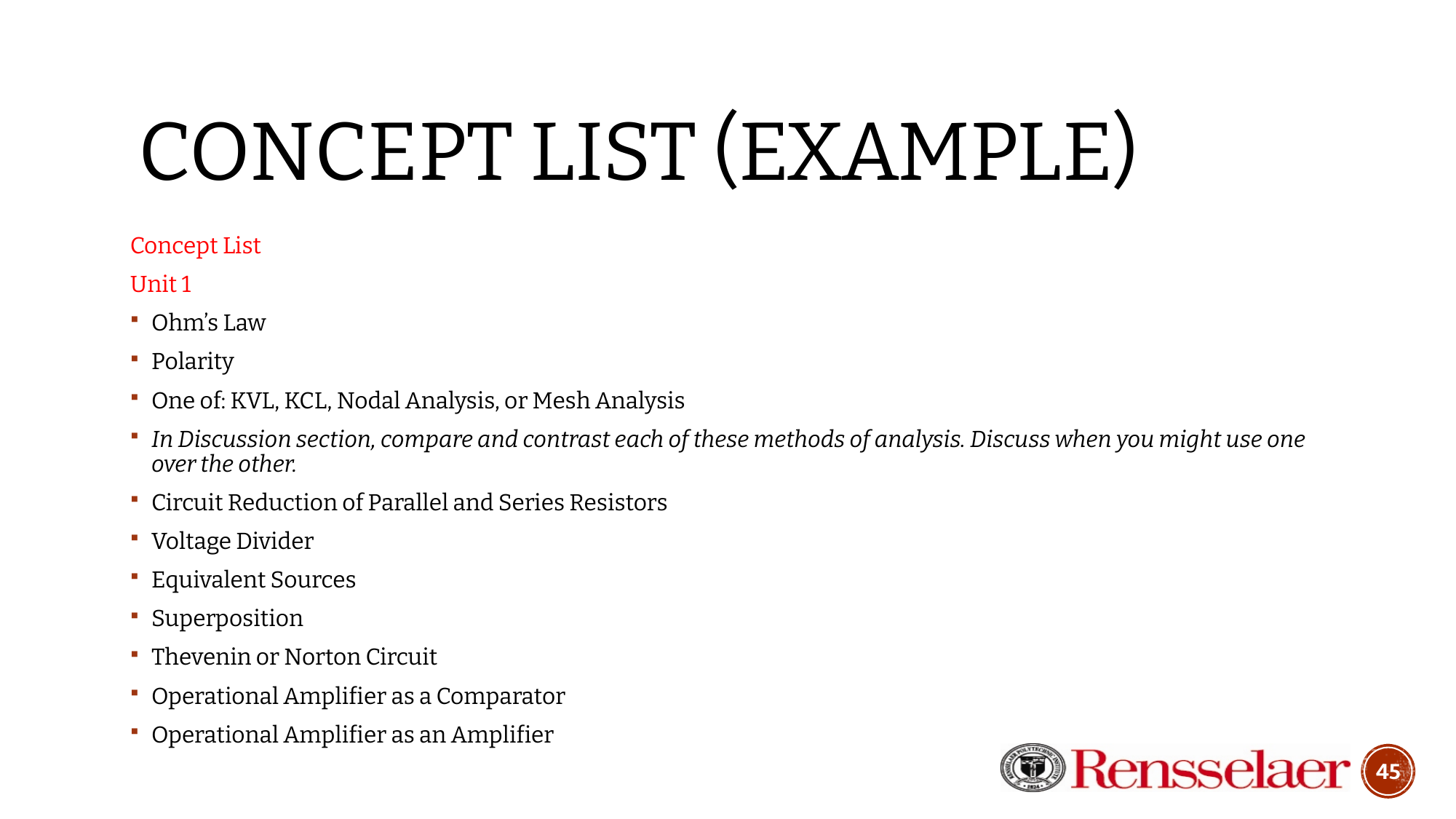

# Concept List (Example)
Concept List
Unit 1
Ohm’s Law
Polarity
One of: KVL, KCL, Nodal Analysis, or Mesh Analysis
In Discussion section, compare and contrast each of these methods of analysis. Discuss when you might use one over the other.
Circuit Reduction of Parallel and Series Resistors
Voltage Divider
Equivalent Sources
Superposition
Thevenin or Norton Circuit
Operational Amplifier as a Comparator
Operational Amplifier as an Amplifier
45